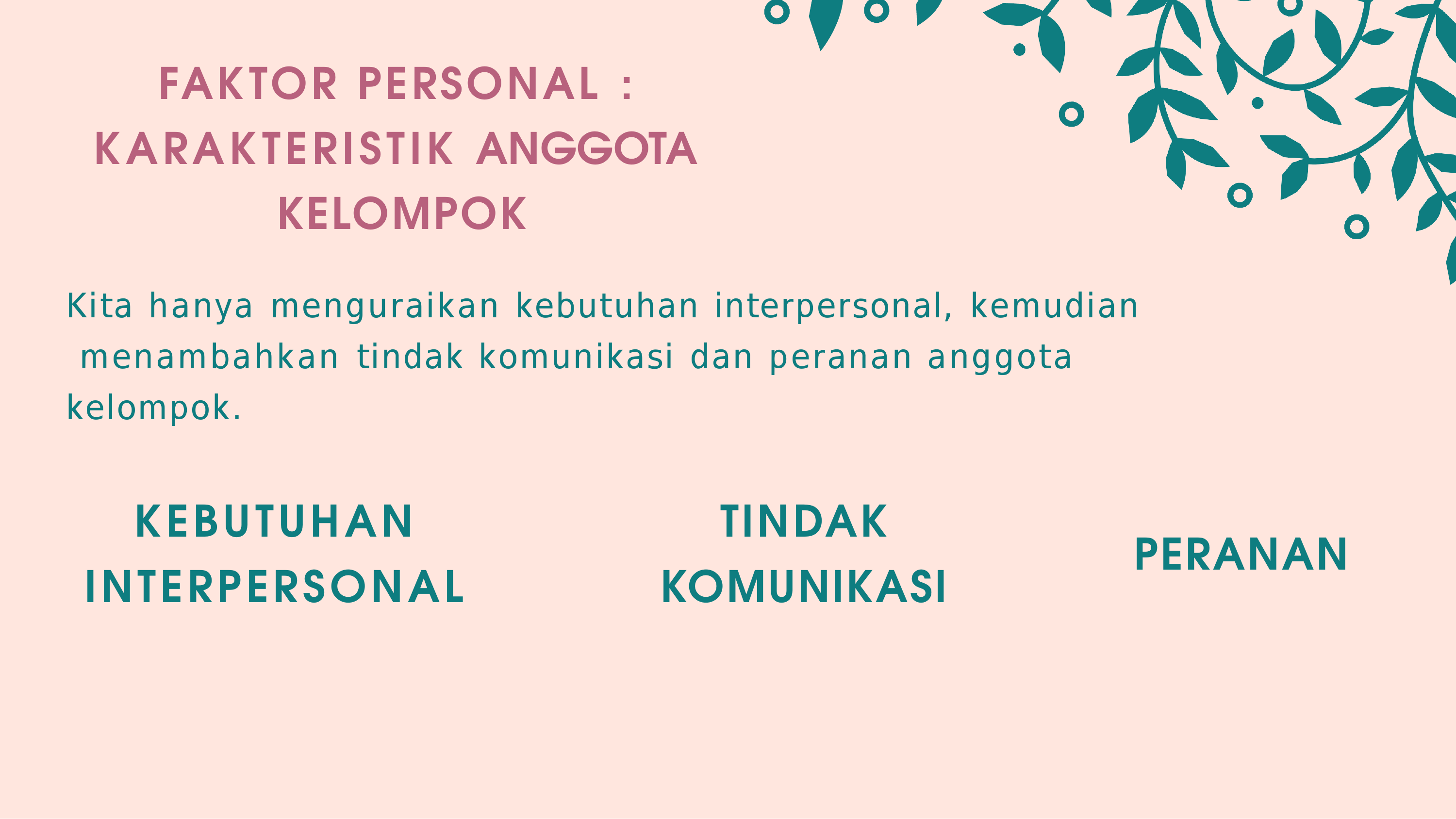

# FAKTOR PERSONAL :
KARAKTERISTIK ANGGOTA  KELOMPOK

Kita hanya menguraikan kebutuhan interpersonal, kemudian  menambahkan tindak komunikasi dan peranan anggota
kelompok.
KEBUTUHAN
INTERPERSONAL
TINDAK
KOMUNIKASI
PERANAN